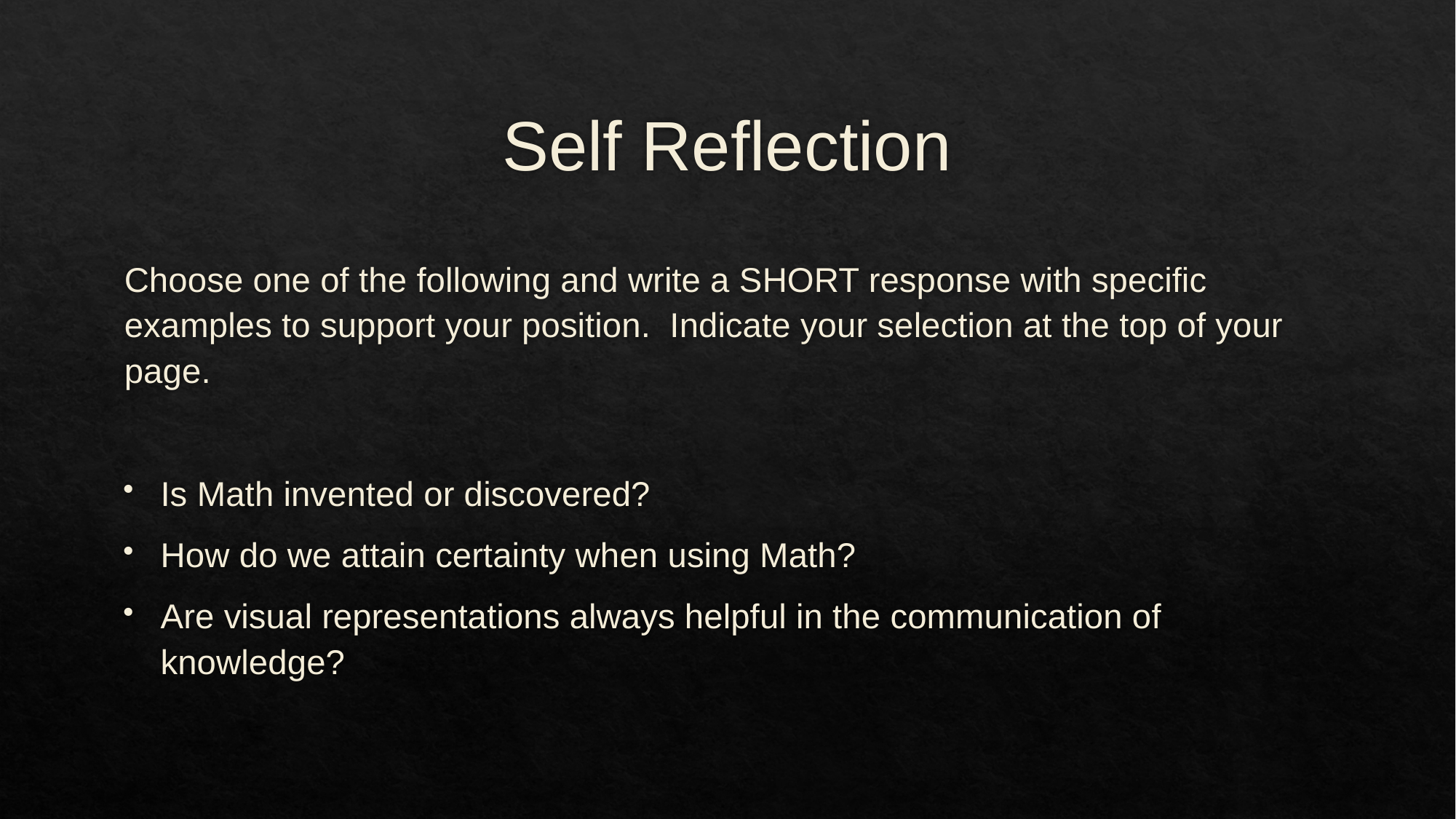

# Self Reflection
Choose one of the following and write a SHORT response with specific examples to support your position.  Indicate your selection at the top of your page.

Is Math invented or discovered?
How do we attain certainty when using Math?
Are visual representations always helpful in the communication of knowledge?